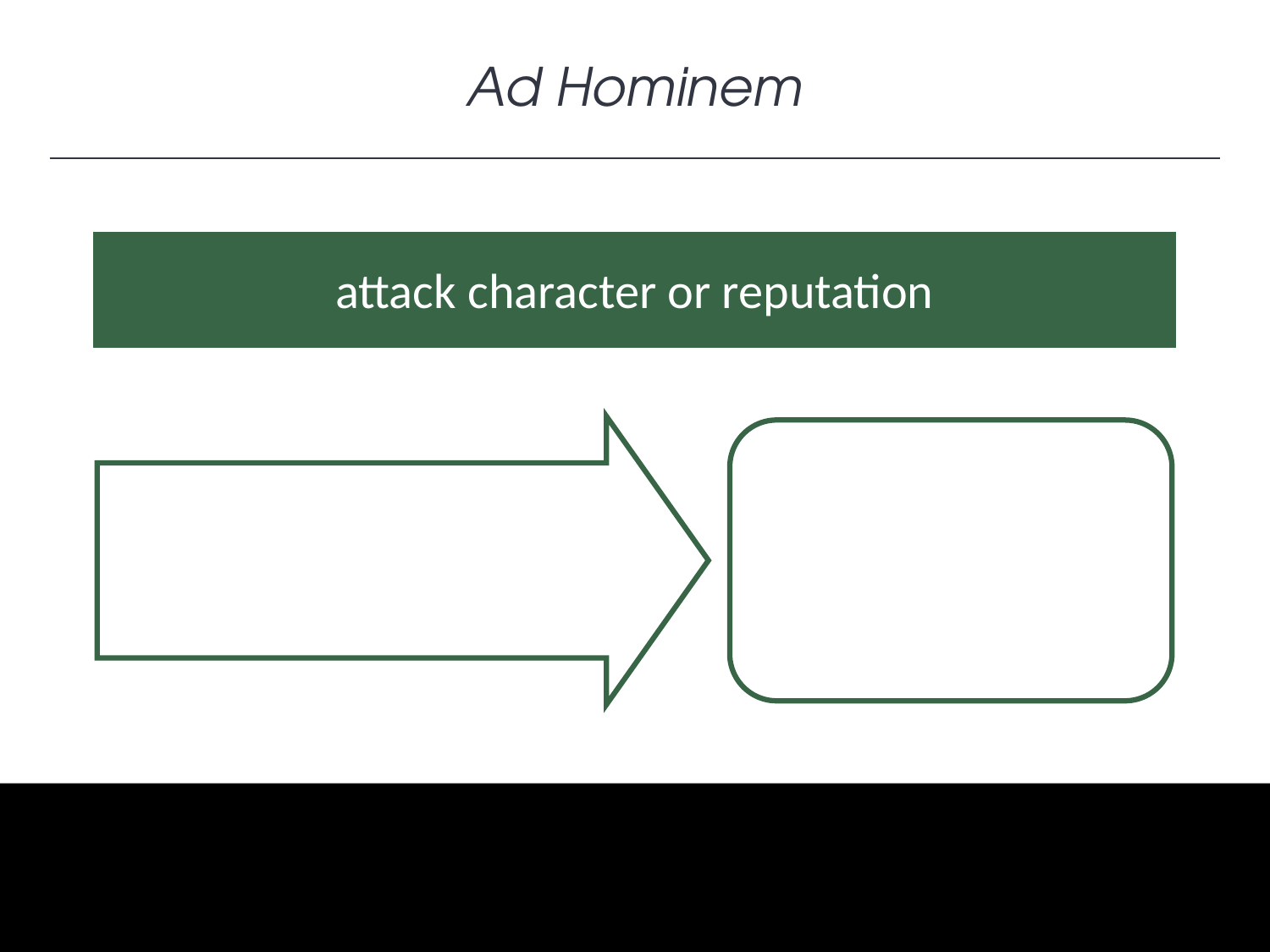

Ad Hominem
HAWKES LEARNING

attack character or reputation